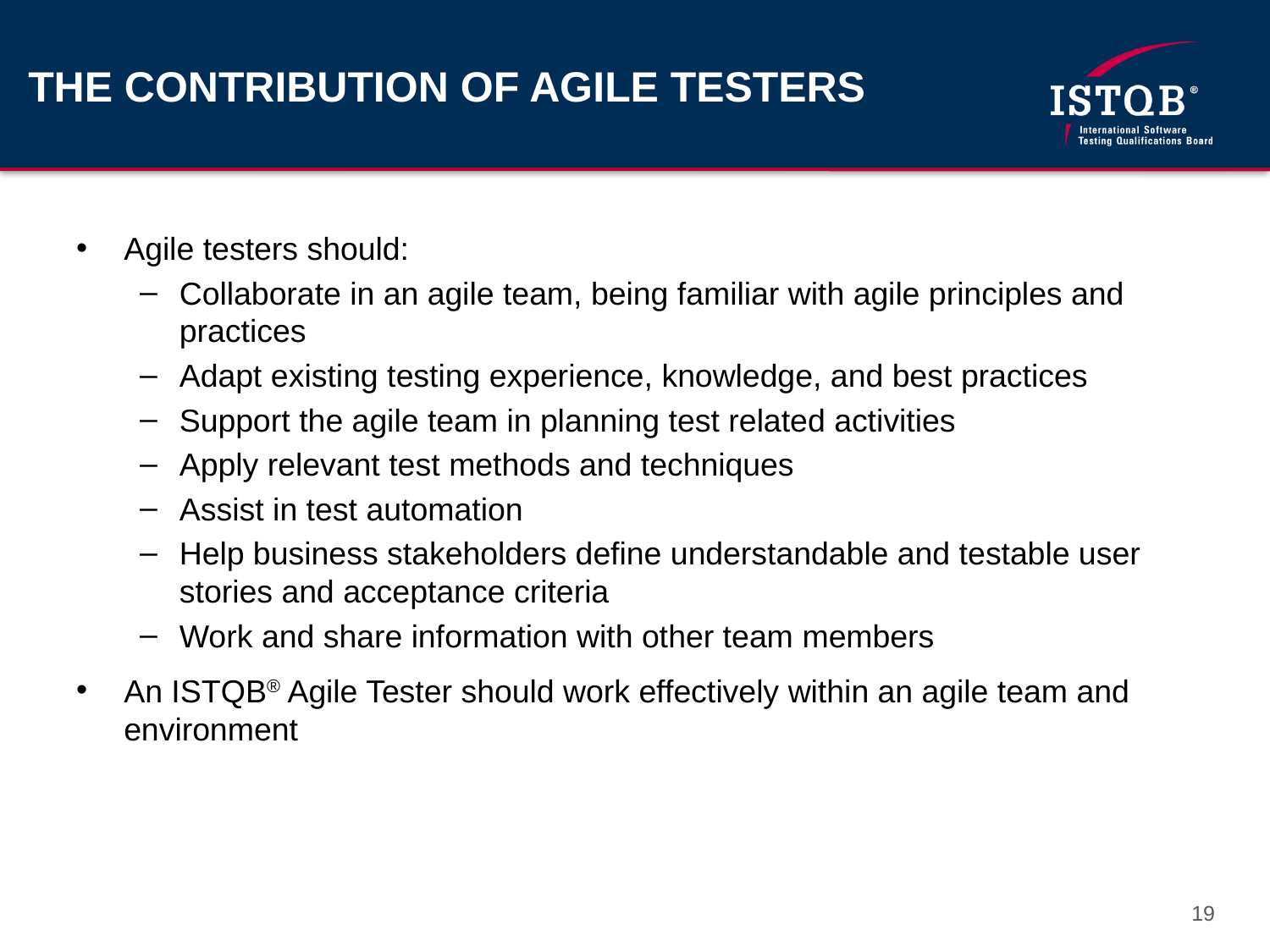

# THE CONTRIBUTION OF AGILE TESTERS
Agile testers should:
Collaborate in an agile team, being familiar with agile principles and practices
Adapt existing testing experience, knowledge, and best practices
Support the agile team in planning test related activities
Apply relevant test methods and techniques
Assist in test automation
Help business stakeholders define understandable and testable user stories and acceptance criteria
Work and share information with other team members
An ISTQB® Agile Tester should work effectively within an agile team and environment